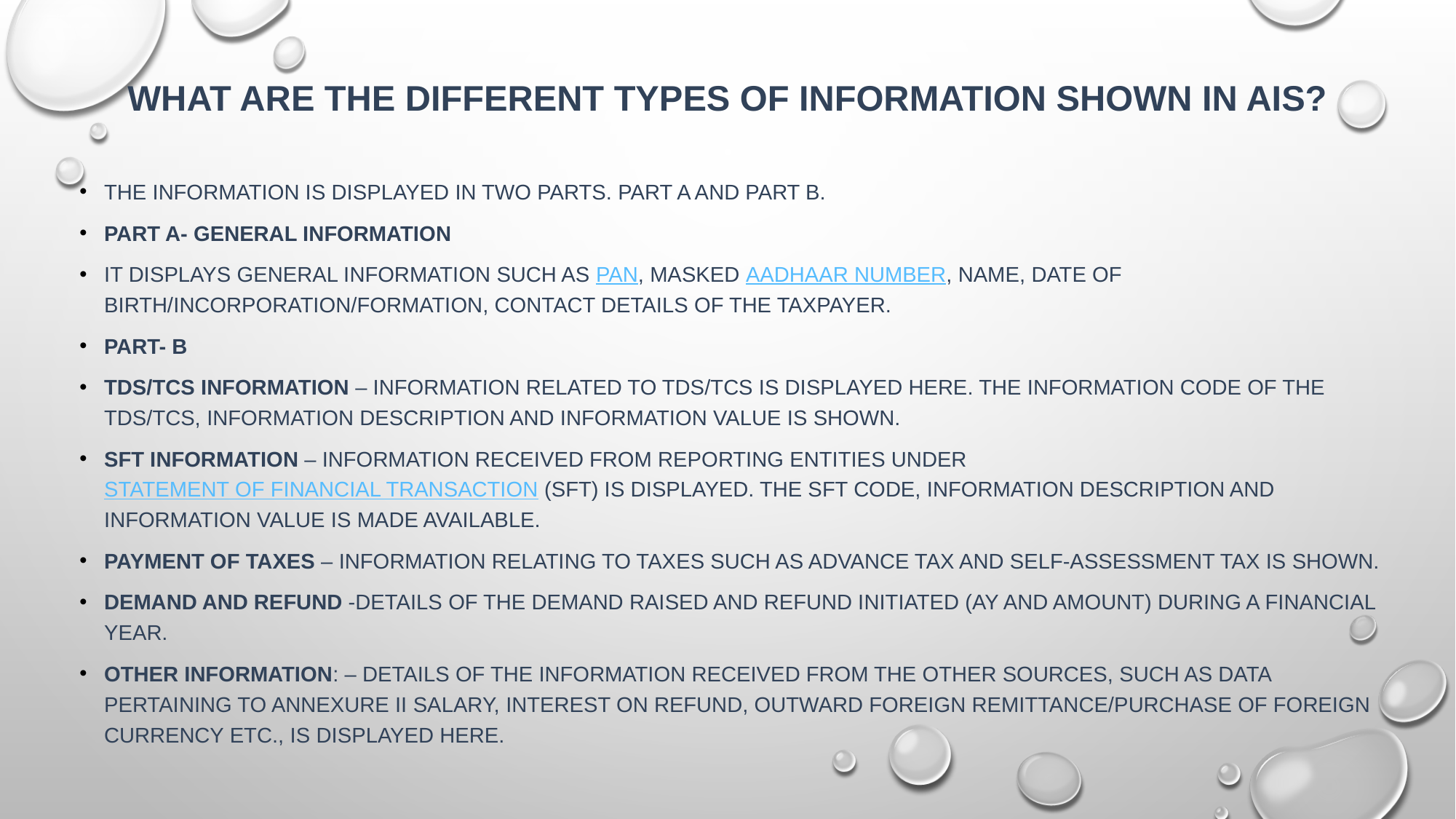

# What are the different types of information shown in AIS?
The information is displayed in two parts. Part A and Part B.
PART A- General Information
It displays general information such as PAN, masked Aadhaar number, name, date of birth/incorporation/formation, contact details of the taxpayer.
PART- B
TDS/TCS Information – Information related to TDS/TCS is displayed here. The Information code of the TDS/TCS, Information description and Information value is shown.
SFT Information – Information received from reporting entities under Statement of Financial transaction (SFT) is displayed. The SFT code, Information description and Information value is made available.
Payment of Taxes – Information relating to taxes such as advance tax and self-assessment tax is shown.
Demand and Refund -Details of the demand raised and refund initiated (AY and amount) during a financial year.
Other Information: – Details of the information received from the other sources, such as data pertaining to Annexure II salary, Interest on refund, outward foreign remittance/purchase of foreign currency etc., is displayed here.